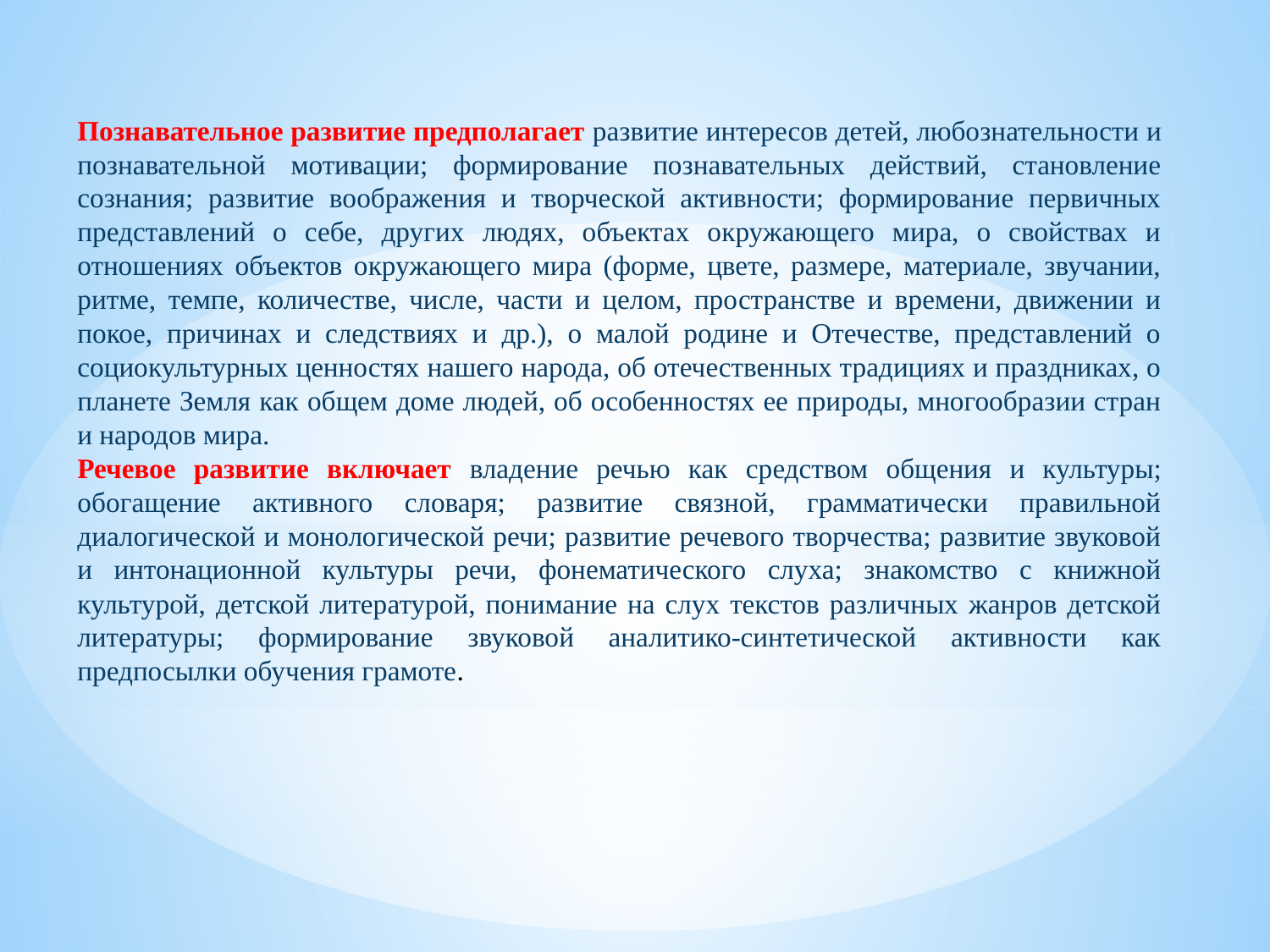

Познавательное развитие предполагает развитие интересов детей, любознательности и познавательной мотивации; формирование познавательных действий, становление сознания; развитие воображения и творческой активности; формирование первичных представлений о себе, других людях, объектах окружающего мира, о свойствах и отношениях объектов окружающего мира (форме, цвете, размере, материале, звучании, ритме, темпе, количестве, числе, части и целом, пространстве и времени, движении и покое, причинах и следствиях и др.), о малой родине и Отечестве, представлений о социокультурных ценностях нашего народа, об отечественных традициях и праздниках, о планете Земля как общем доме людей, об особенностях ее природы, многообразии стран и народов мира.
Речевое развитие включает владение речью как средством общения и культуры; обогащение активного словаря; развитие связной, грамматически правильной диалогической и монологической речи; развитие речевого творчества; развитие звуковой и интонационной культуры речи, фонематического слуха; знакомство с книжной культурой, детской литературой, понимание на слух текстов различных жанров детской литературы; формирование звуковой аналитико-синтетической активности как предпосылки обучения грамоте.